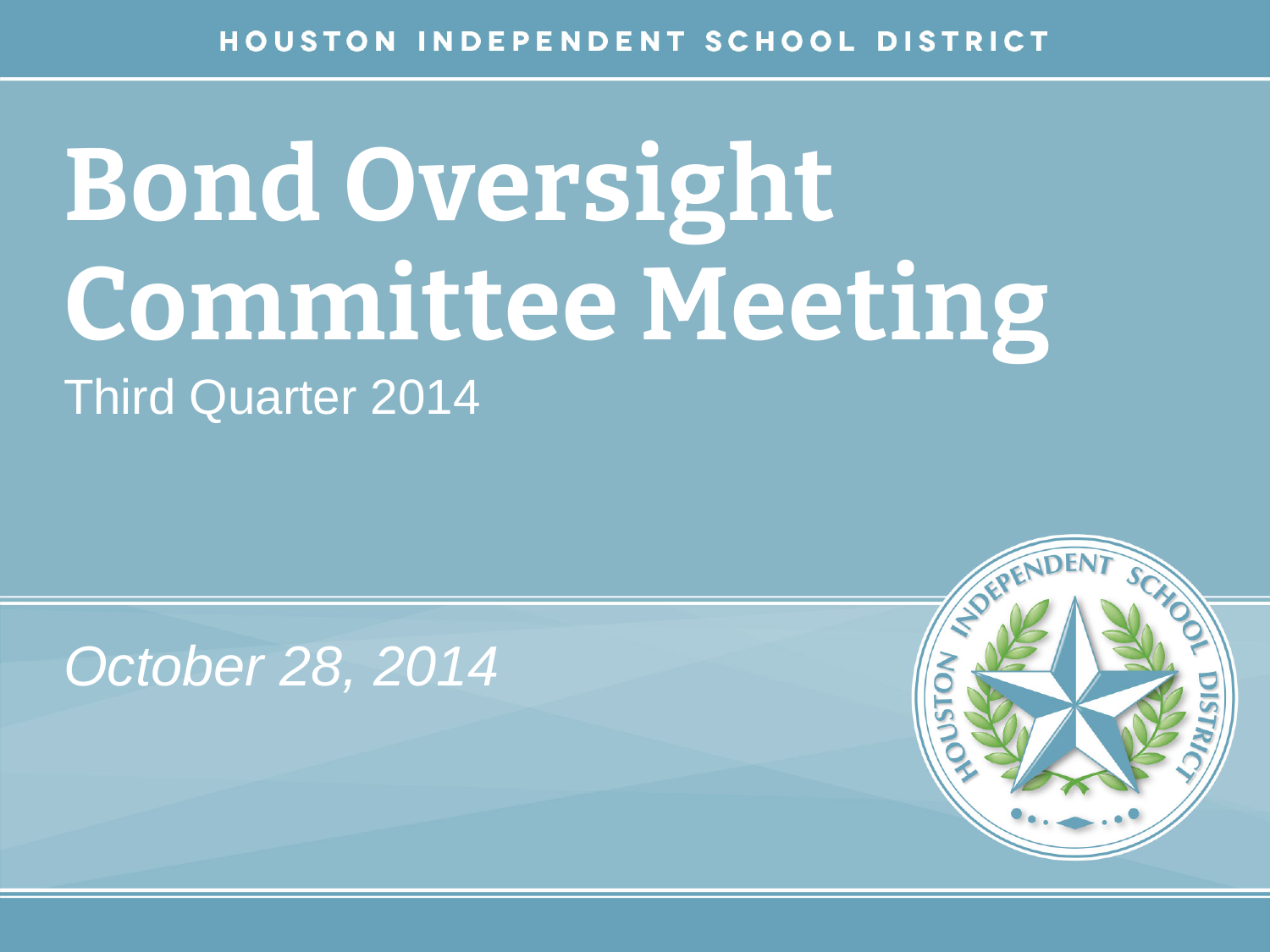

# Bond Oversight Committee Meeting
Third Quarter 2014
October 28, 2014